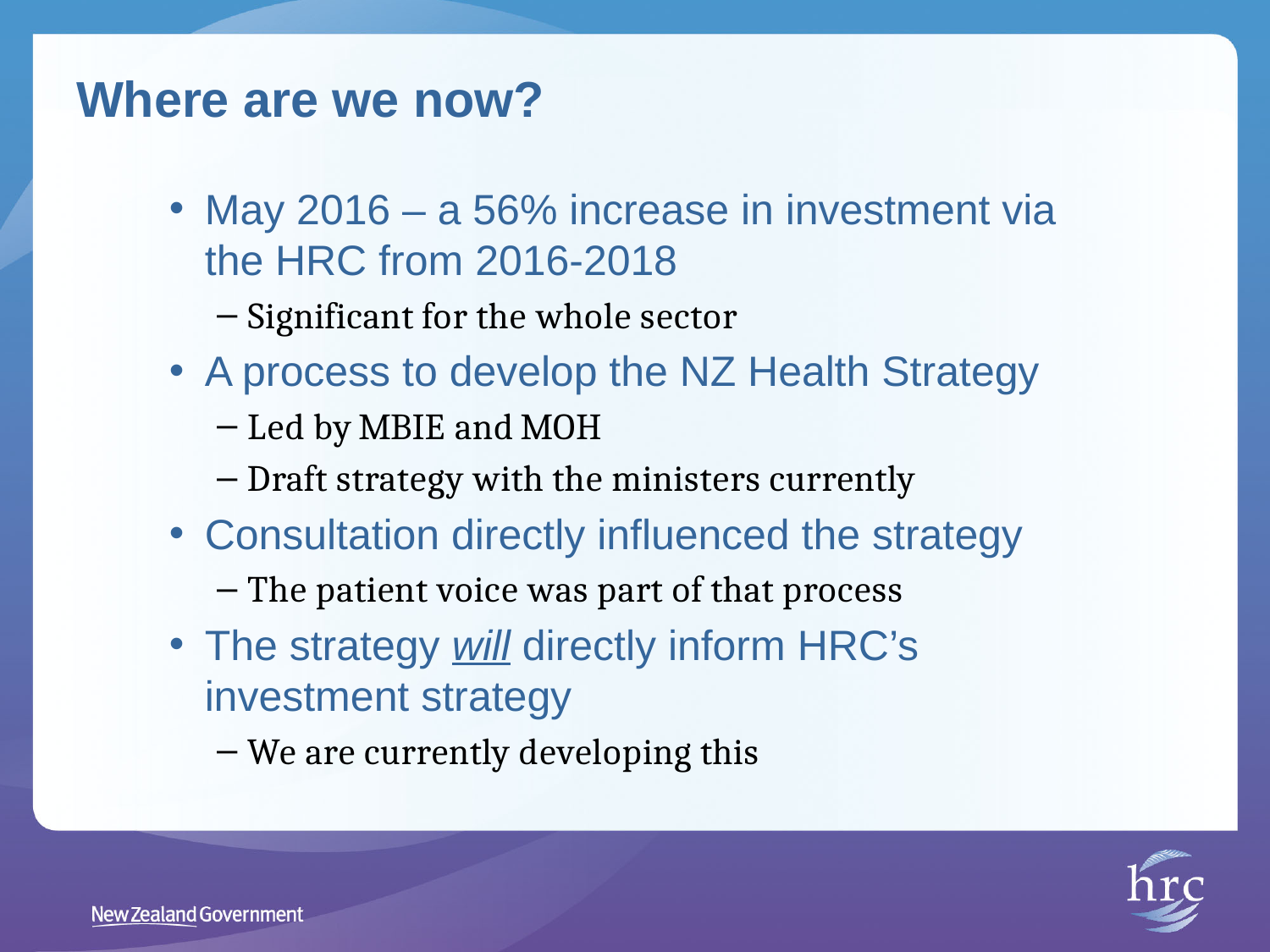

# Where are we now?
May 2016 – a 56% increase in investment via the HRC from 2016-2018
Significant for the whole sector
A process to develop the NZ Health Strategy
Led by MBIE and MOH
Draft strategy with the ministers currently
Consultation directly influenced the strategy
The patient voice was part of that process
The strategy will directly inform HRC’s investment strategy
We are currently developing this